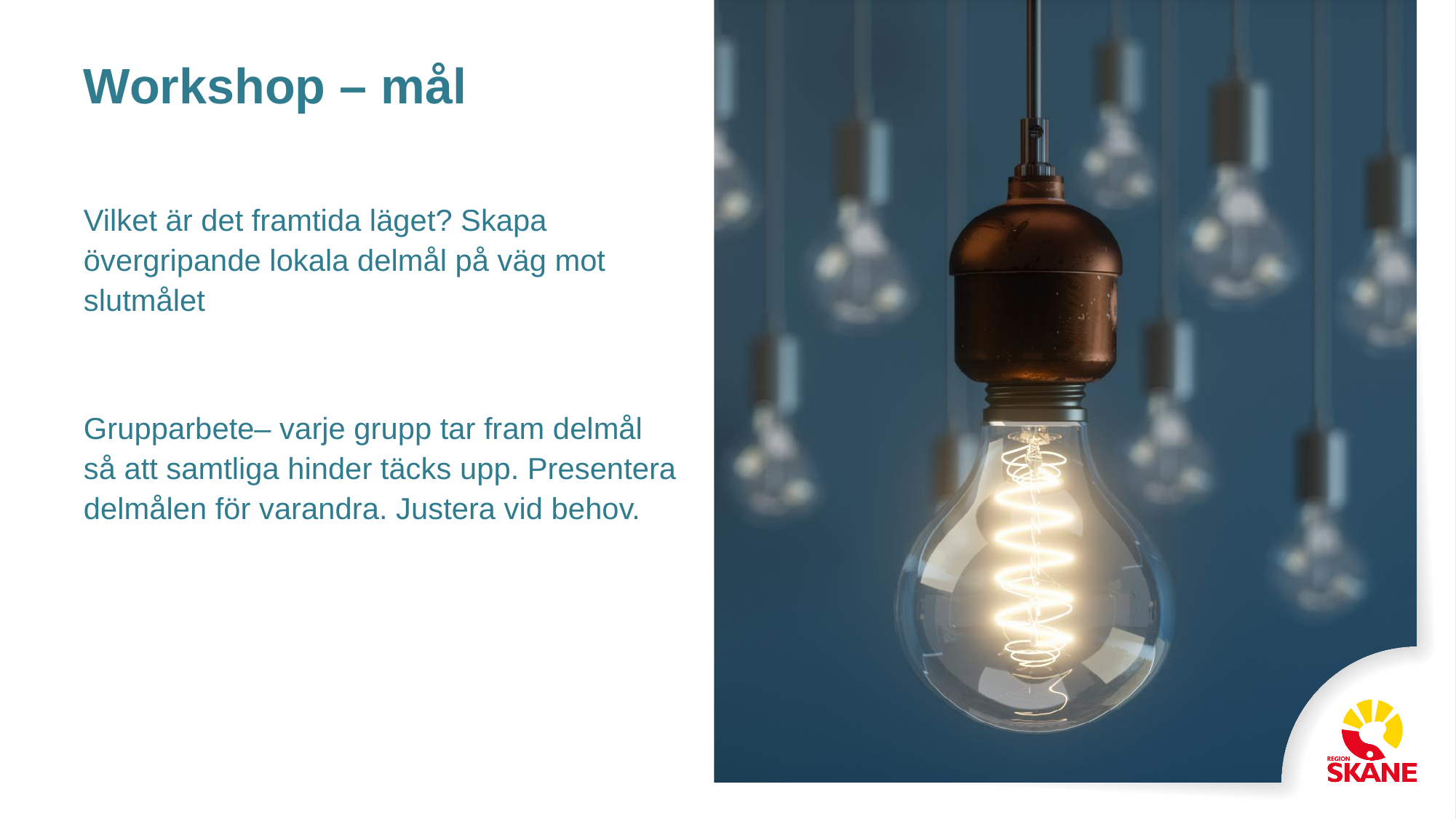

# Workshop – mål
Vilket är det framtida läget? Skapa övergripande lokala delmål på väg mot slutmålet

Grupparbete– varje grupp tar fram delmål så att samtliga hinder täcks upp. Presentera delmålen för varandra. Justera vid behov.